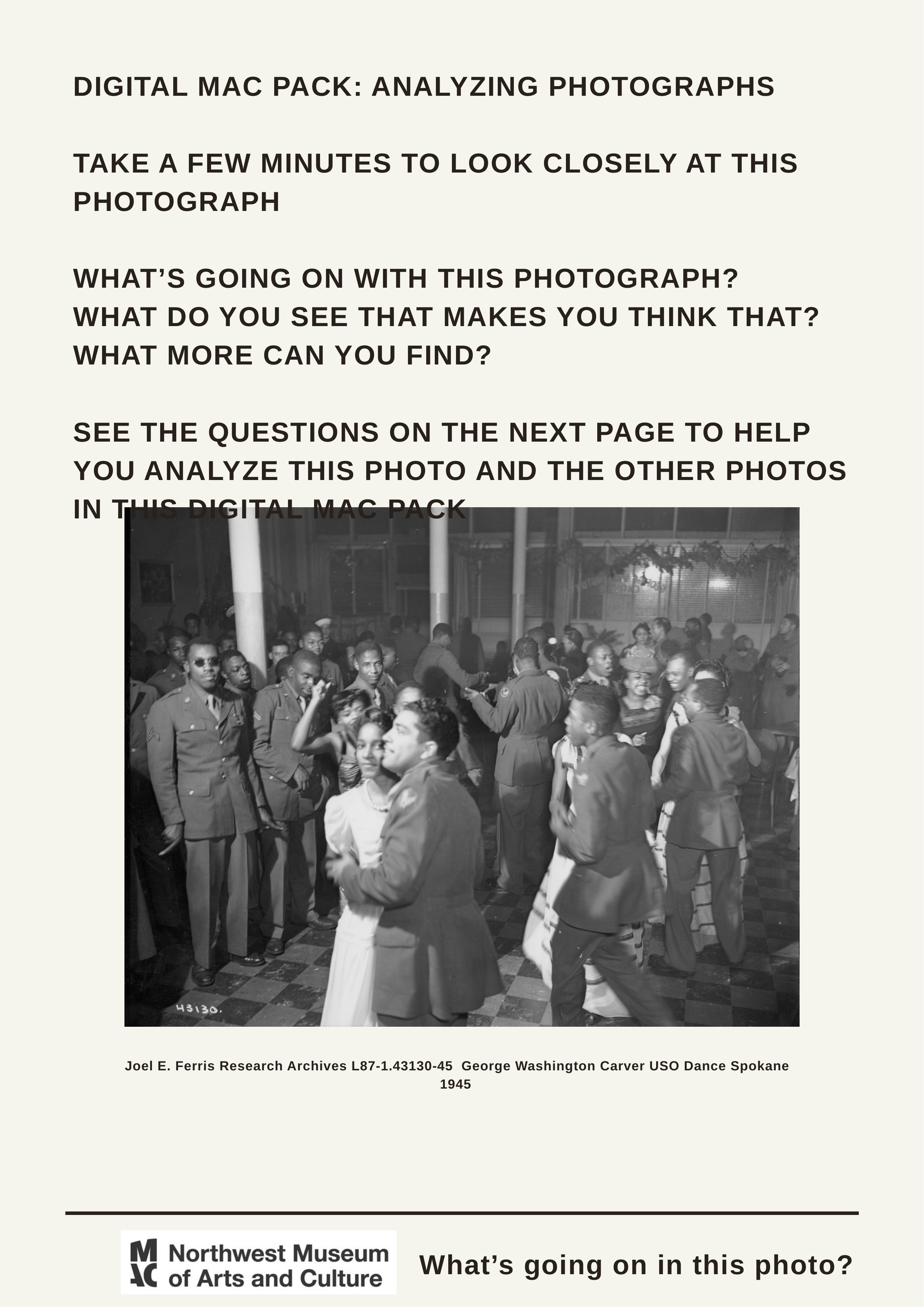

DIGITAL MAC PACK: ANALYZING PHOTOGRAPHS

TAKE A FEW MINUTES TO LOOK CLOSELY AT THIS PHOTOGRAPH

WHAT’S GOING ON WITH THIS PHOTOGRAPH?
WHAT DO YOU SEE THAT MAKES YOU THINK THAT?
WHAT MORE CAN YOU FIND?

SEE THE QUESTIONS ON THE NEXT PAGE TO HELP YOU ANALYZE THIS PHOTO AND THE OTHER PHOTOS IN THIS DIGITAL MAC PACK

Joel E. Ferris Research Archives L87-1.43130-45  George Washington Carver USO Dance Spokane 1945

What’s going on in this photo?